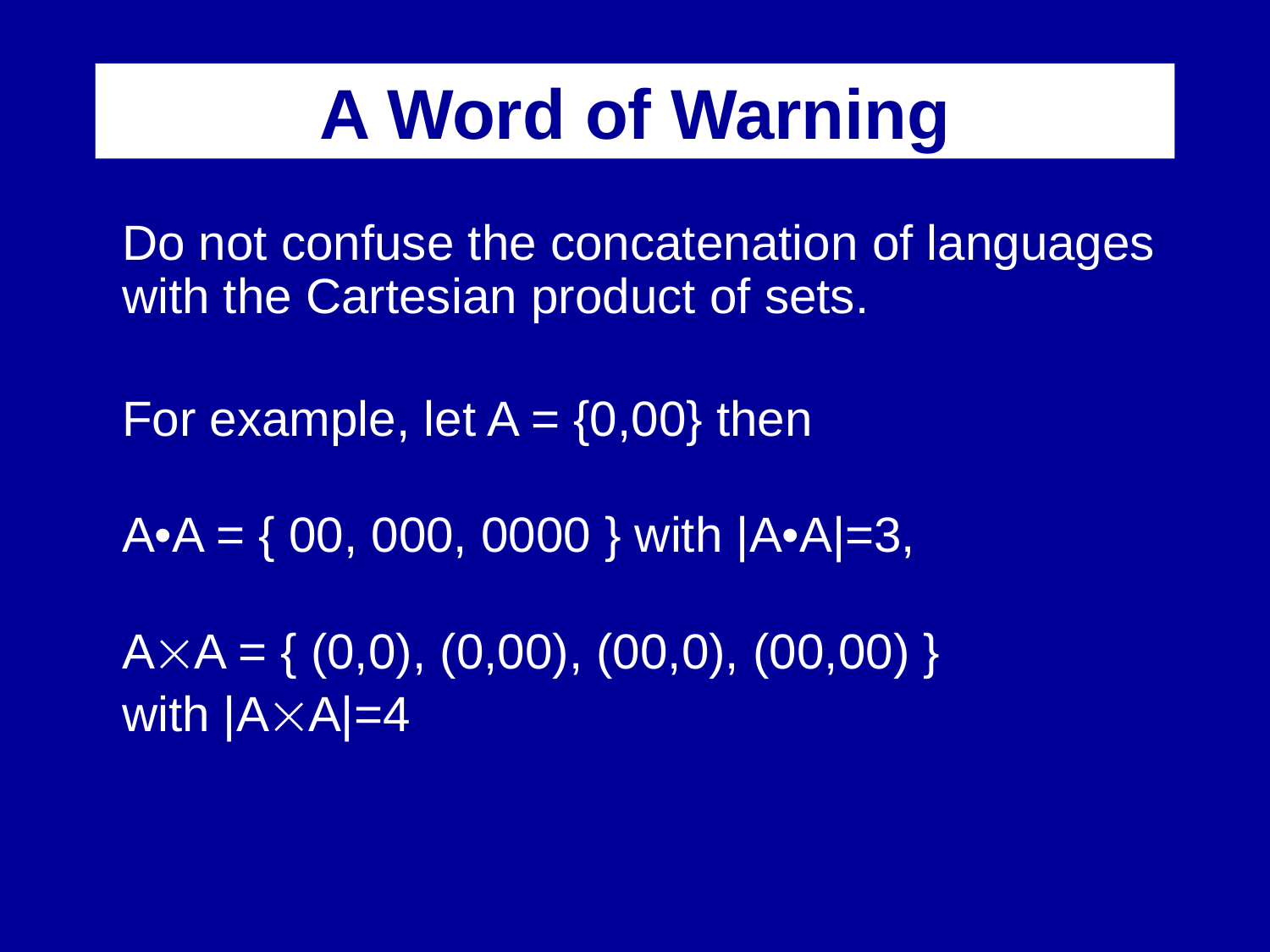

# A Word of Warning
Do not confuse the concatenation of languages with the Cartesian product of sets.
For example, let A = {0,00} then
A•A = { 00, 000, 0000 } with |A•A|=3,
A×A = { (0,0), (0,00), (00,0), (00,00) }
with |A×A|=4